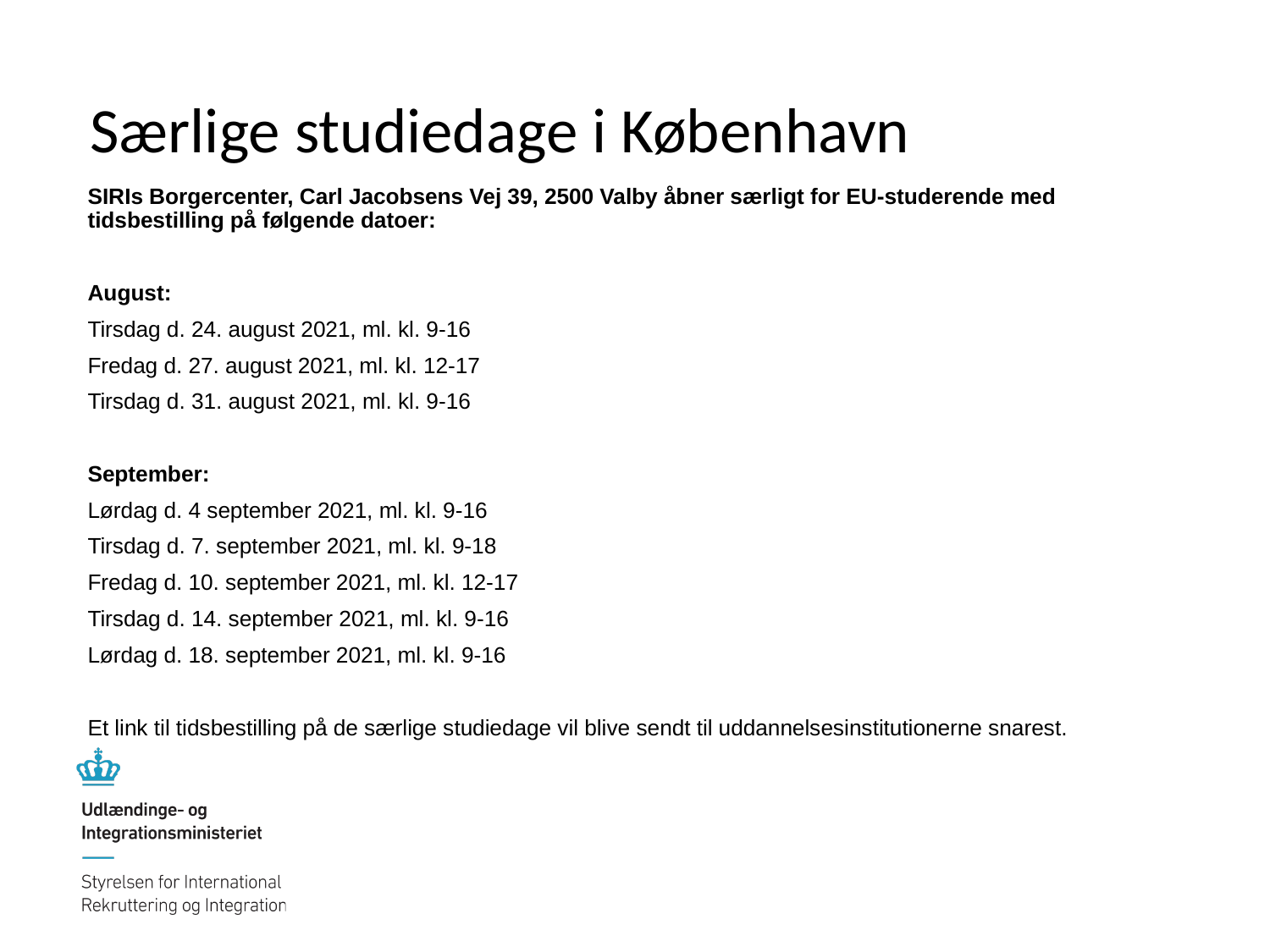

# Særlige studiedage i København
SIRIs Borgercenter, Carl Jacobsens Vej 39, 2500 Valby åbner særligt for EU-studerende med tidsbestilling på følgende datoer:

August:
Tirsdag d. 24. august 2021, ml. kl. 9-16
Fredag d. 27. august 2021, ml. kl. 12-17
Tirsdag d. 31. august 2021, ml. kl. 9-16

September:
Lørdag d. 4 september 2021, ml. kl. 9-16
Tirsdag d. 7. september 2021, ml. kl. 9-18
Fredag d. 10. september 2021, ml. kl. 12-17
Tirsdag d. 14. september 2021, ml. kl. 9-16
Lørdag d. 18. september 2021, ml. kl. 9-16

Et link til tidsbestilling på de særlige studiedage vil blive sendt til uddannelsesinstitutionerne snarest.